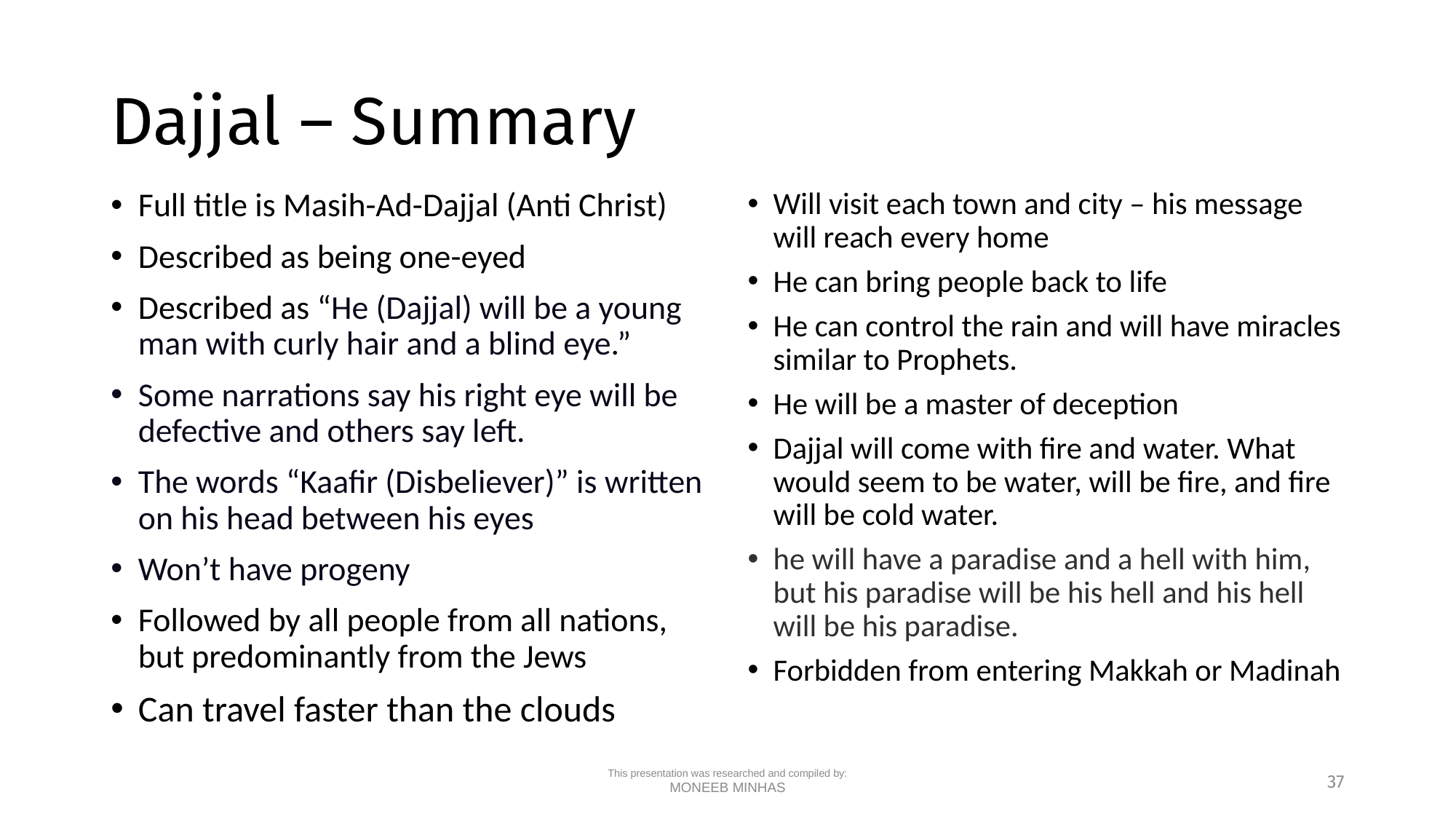

# Dajjal – Summary
Full title is Masih-Ad-Dajjal (Anti Christ)
Described as being one-eyed
Described as “He (Dajjal) will be a young man with curly hair and a blind eye.”
Some narrations say his right eye will be defective and others say left.
The words “Kaafir (Disbeliever)” is written on his head between his eyes
Won’t have progeny
Followed by all people from all nations, but predominantly from the Jews
Can travel faster than the clouds

Will visit each town and city – his message will reach every home
He can bring people back to life
He can control the rain and will have miracles similar to Prophets.
He will be a master of deception
Dajjal will come with fire and water. What would seem to be water, will be fire, and fire will be cold water.
he will have a paradise and a hell with him, but his paradise will be his hell and his hell will be his paradise.
Forbidden from entering Makkah or Madinah

This presentation was researched and compiled by:
MONEEB MINHAS
37